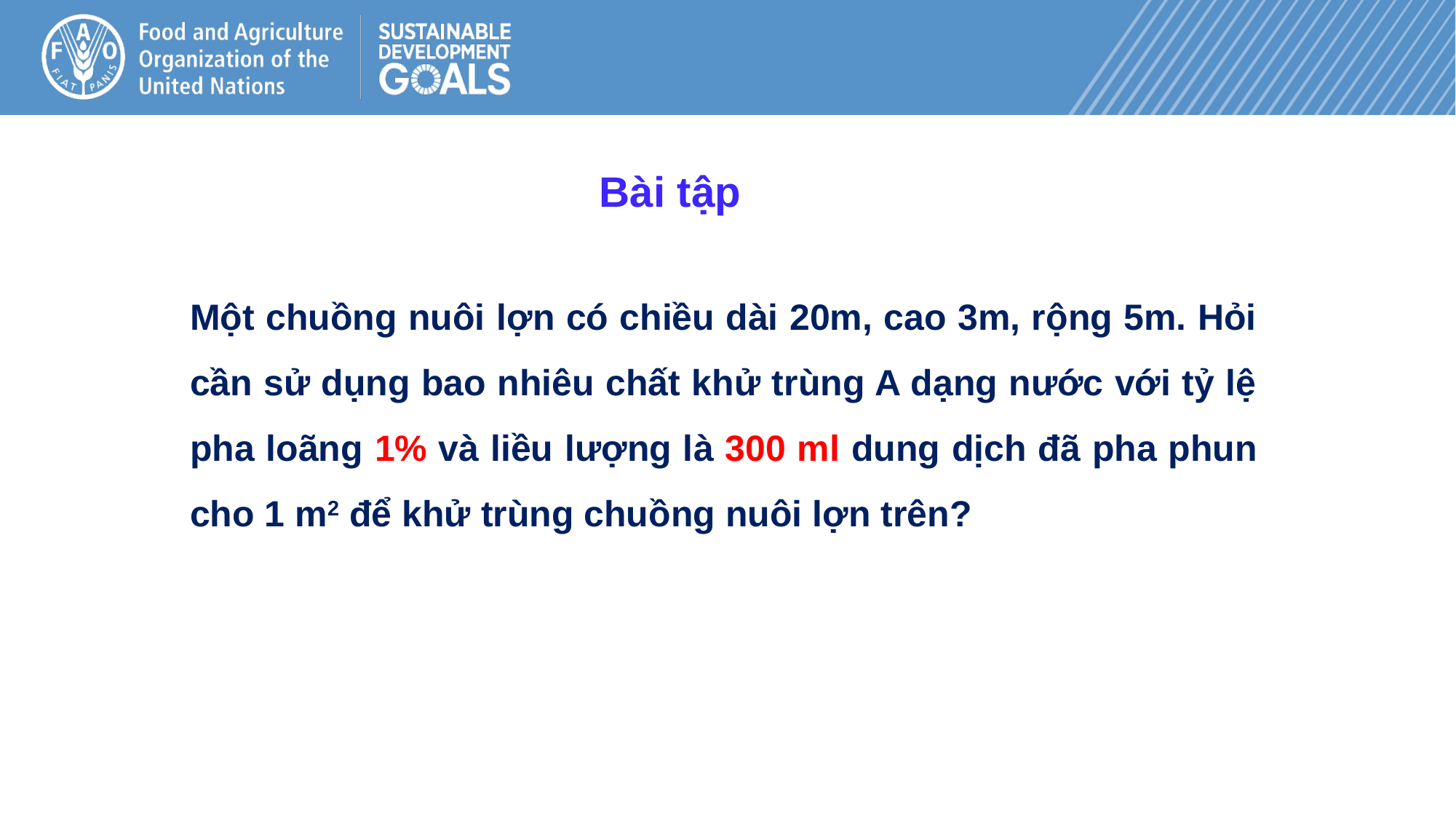

Bài tập
Một chuồng nuôi lợn có chiều dài 20m, cao 3m, rộng 5m. Hỏi cần sử dụng bao nhiêu chất khử trùng A dạng nước với tỷ lệ pha loãng 1% và liều lượng là 300 ml dung dịch đã pha phun cho 1 m2 để khử trùng chuồng nuôi lợn trên?